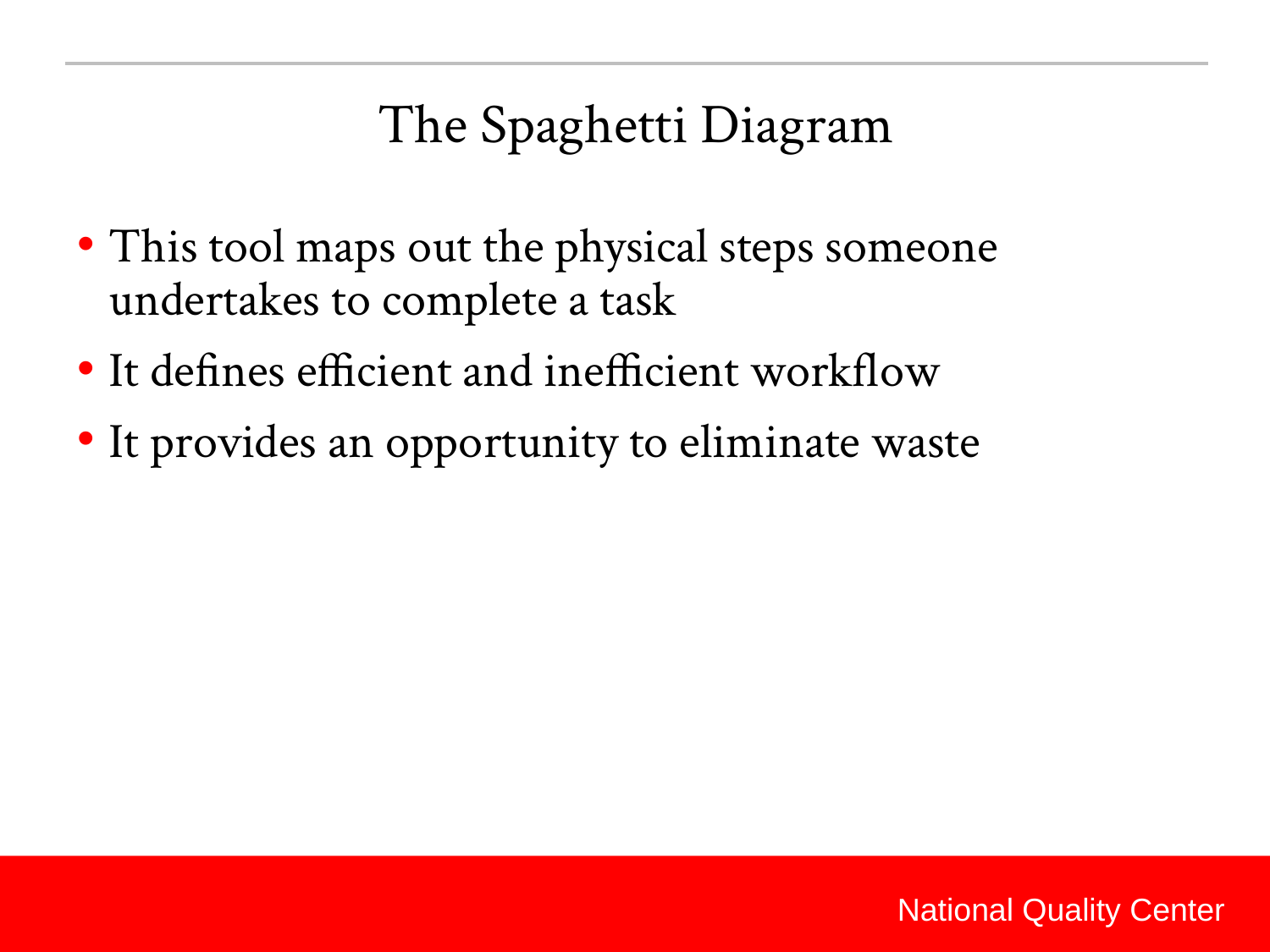

# The Spaghetti Diagram
This tool maps out the physical steps someone undertakes to complete a task
It defines efficient and inefficient workflow
It provides an opportunity to eliminate waste